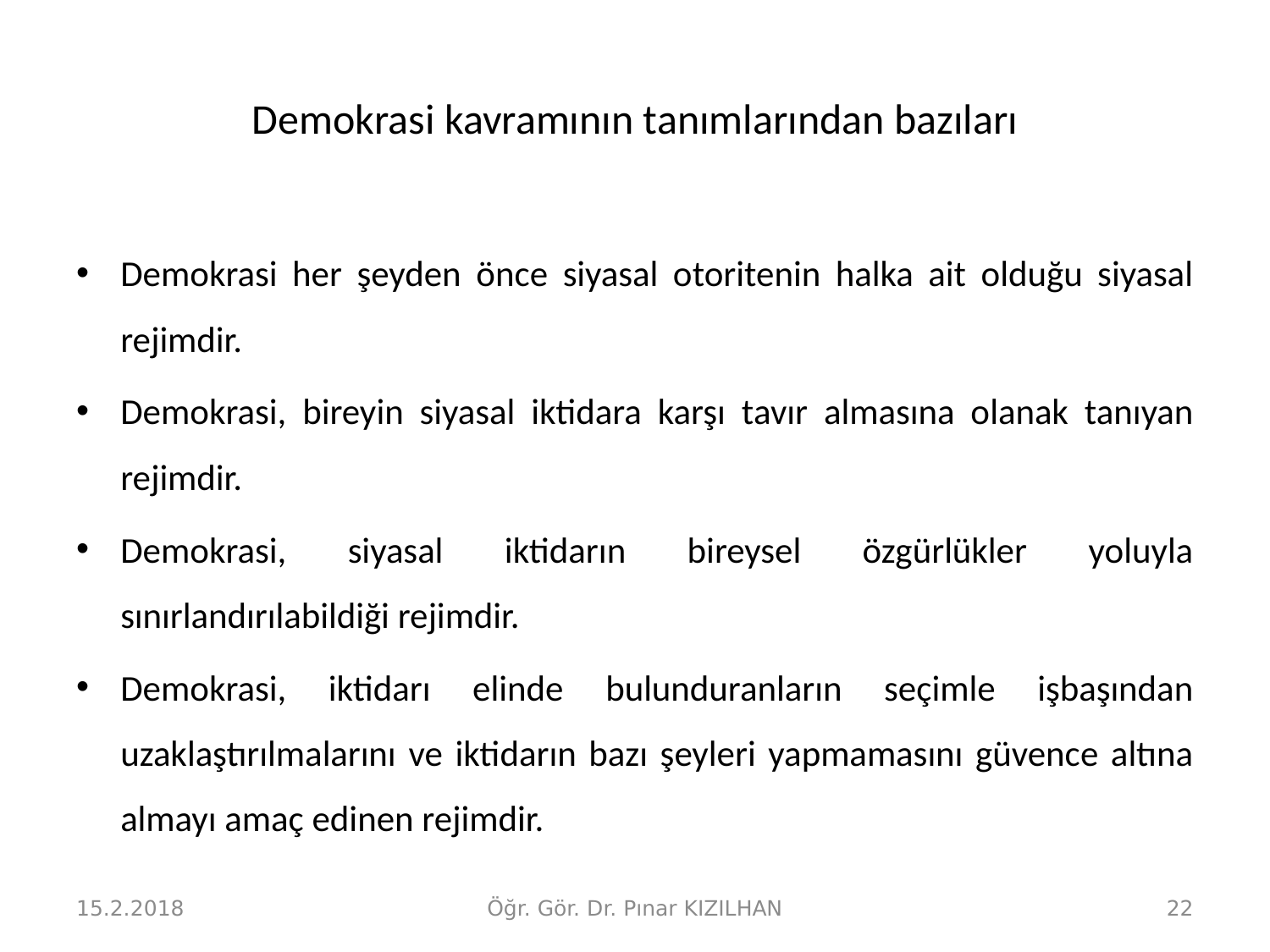

# Demokrasi kavramının tanımlarından bazıları
Demokrasi her şeyden önce siyasal otoritenin halka ait olduğu siyasal rejimdir.
Demokrasi, bireyin siyasal iktidara karşı tavır almasına olanak tanıyan rejimdir.
Demokrasi, siyasal iktidarın bireysel özgürlükler yoluyla sınırlandırılabildiği rejimdir.
Demokrasi, iktidarı elinde bulunduranların seçimle işbaşından uzaklaştırılmalarını ve iktidarın bazı şeyleri yapmamasını güvence altına almayı amaç edinen rejimdir.

15.2.2018
Öğr. Gör. Dr. Pınar KIZILHAN
22